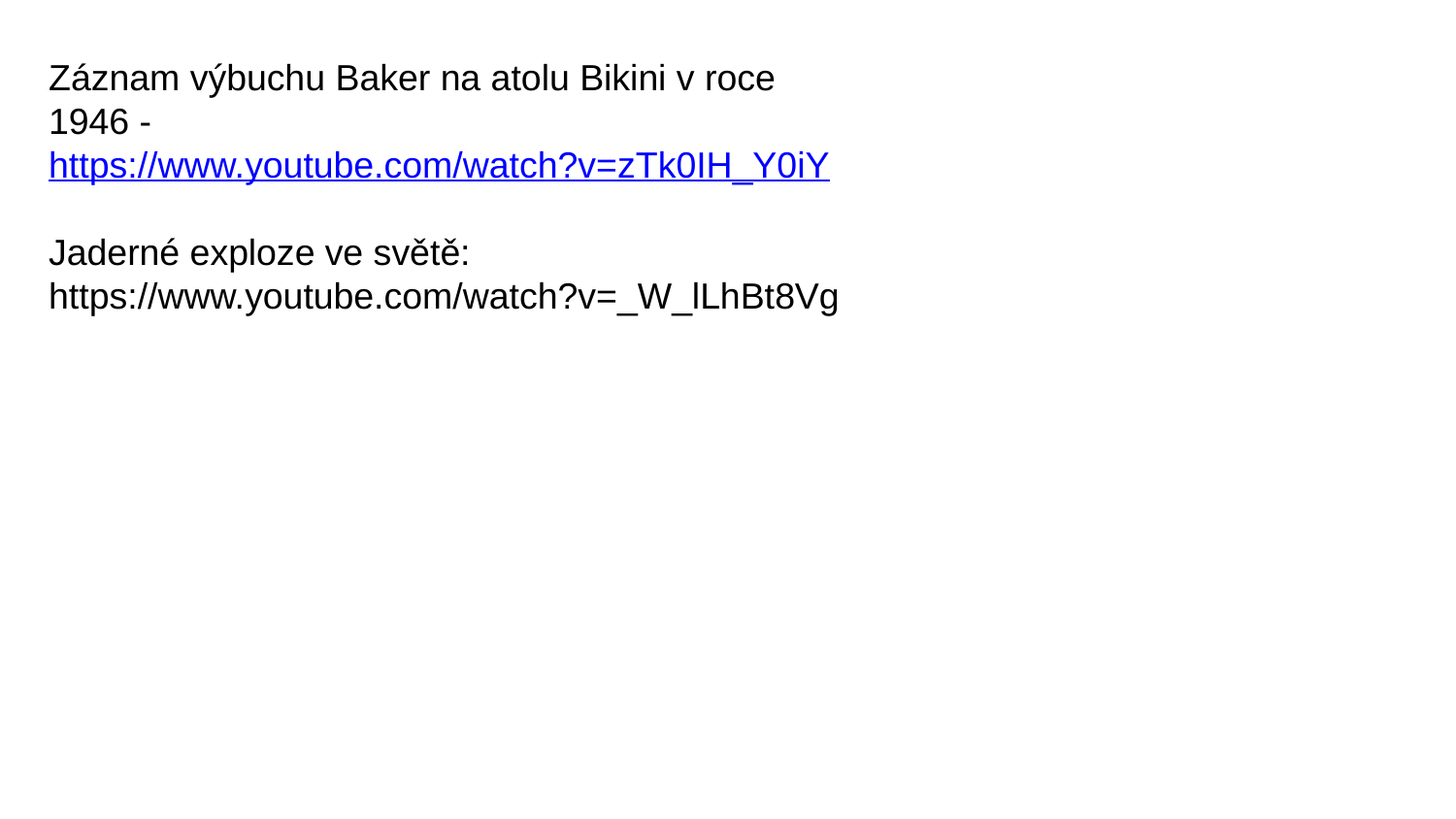

Záznam výbuchu Baker na atolu Bikini v roce 1946 - https://www.youtube.com/watch?v=zTk0IH_Y0iY

Jaderné exploze ve světě: https://www.youtube.com/watch?v=_W_lLhBt8Vg